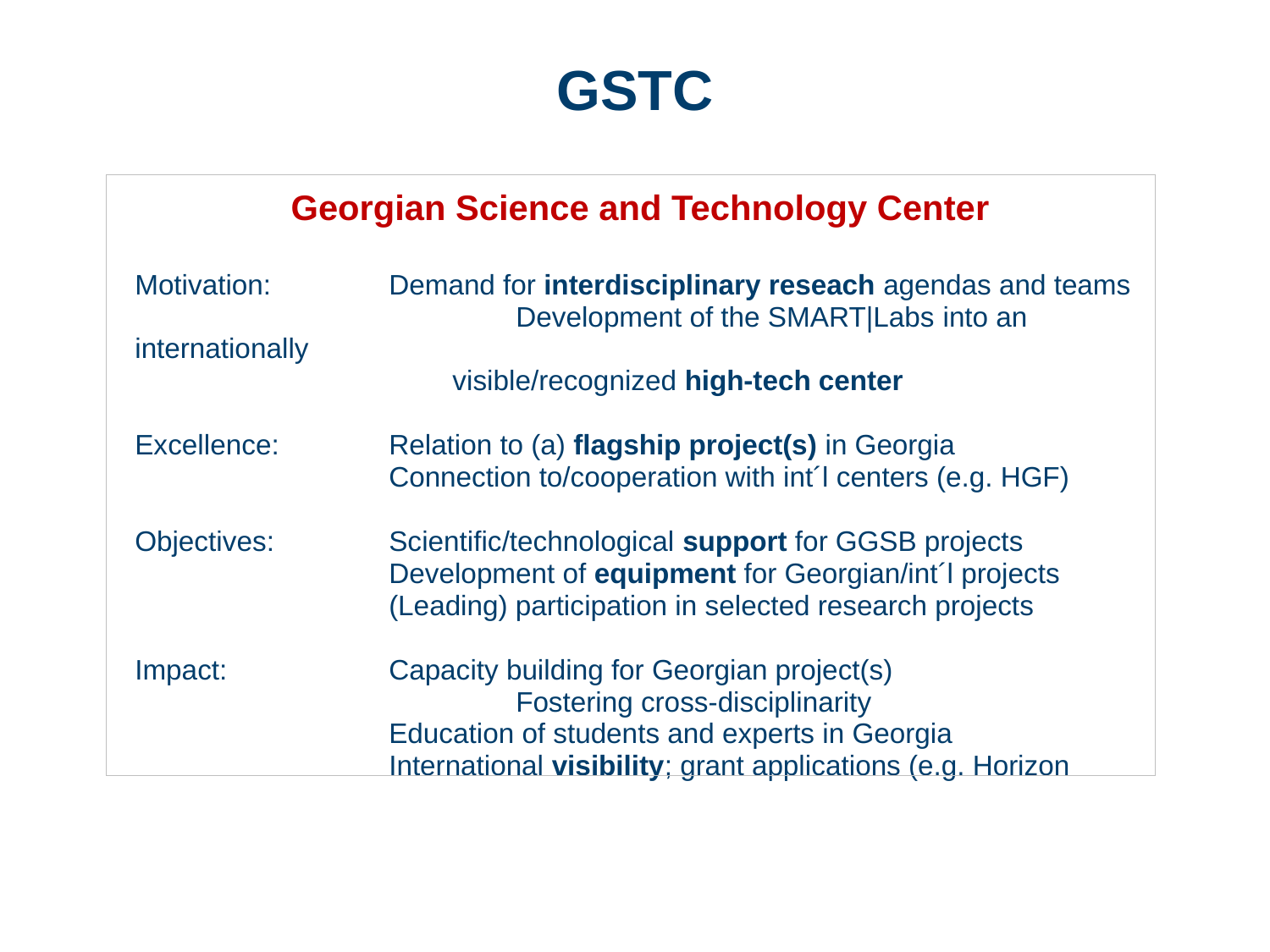

# GSTC

 Georgian Science and Technology Center

Motivation:	Demand for interdisciplinary reseach agendas and teams
			Development of the SMART|Labs into an internationally
		visible/recognized high-tech center

Excellence:	Relation to (a) flagship project(s) in Georgia
	Connection to/cooperation with int´l centers (e.g. HGF)

Objectives:	Scientific/technological support for GGSB projects
	Development of equipment for Georgian/int´l projects
	(Leading) participation in selected research projects

Impact:		Capacity building for Georgian project(s)
			Fostering cross-disciplinarity
	Education of students and experts in Georgia
	International visibility; grant applications (e.g. Horizon Europe)

Vision for GGSB (Plus-Plus)
Details (size, location, affiliation (w/ university/-ies)) etc. open for discussion …

Page 4